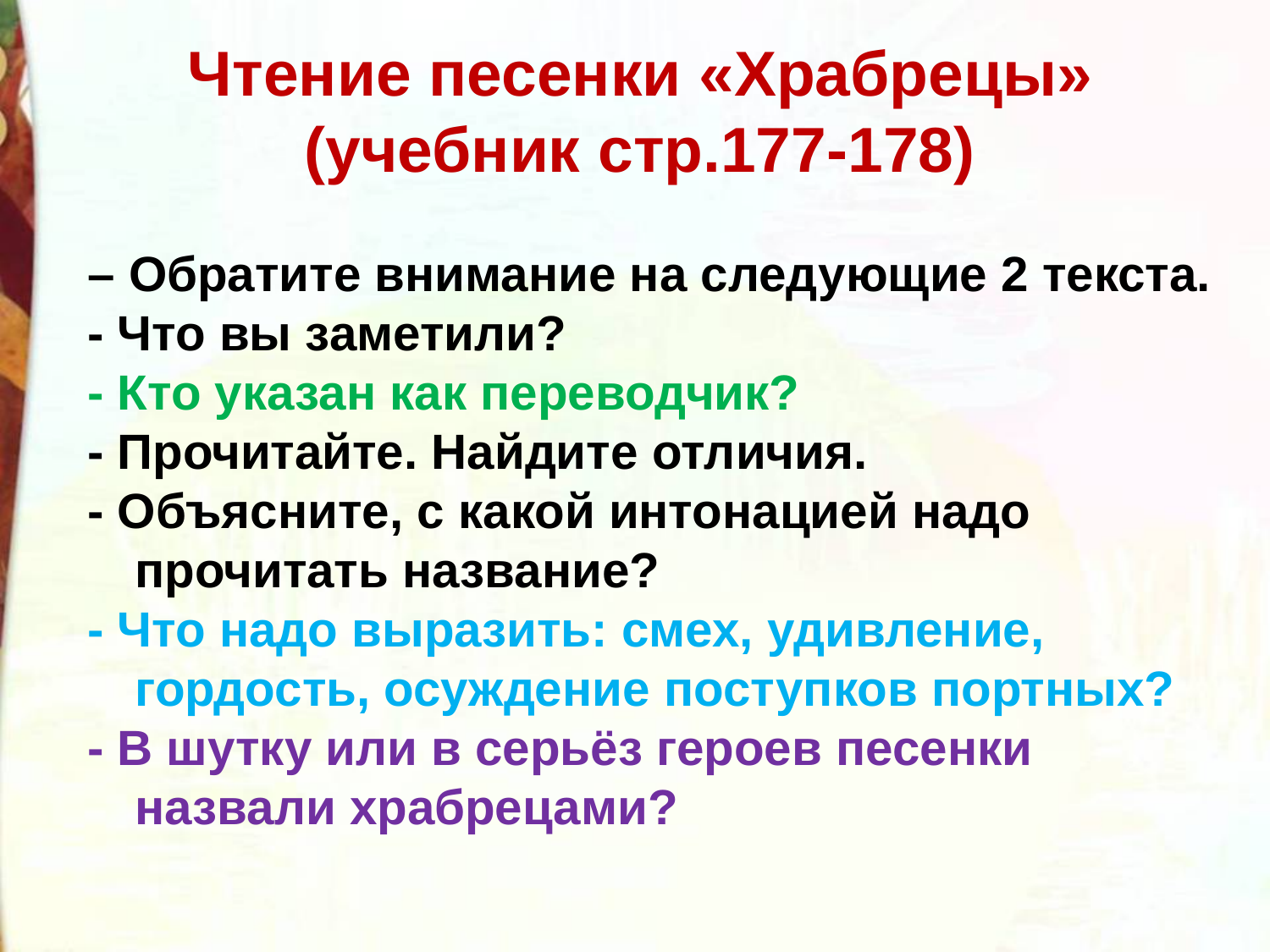

Чтение песенки «Храбрецы»
(учебник стр.177-178)
– Обратите внимание на следующие 2 текста.
- Что вы заметили?
- Кто указан как переводчик?
- Прочитайте. Найдите отличия.
- Объясните, с какой интонацией надо прочитать название?
- Что надо выразить: смех, удивление, гордость, осуждение поступков портных?
- В шутку или в серьёз героев песенки назвали храбрецами?